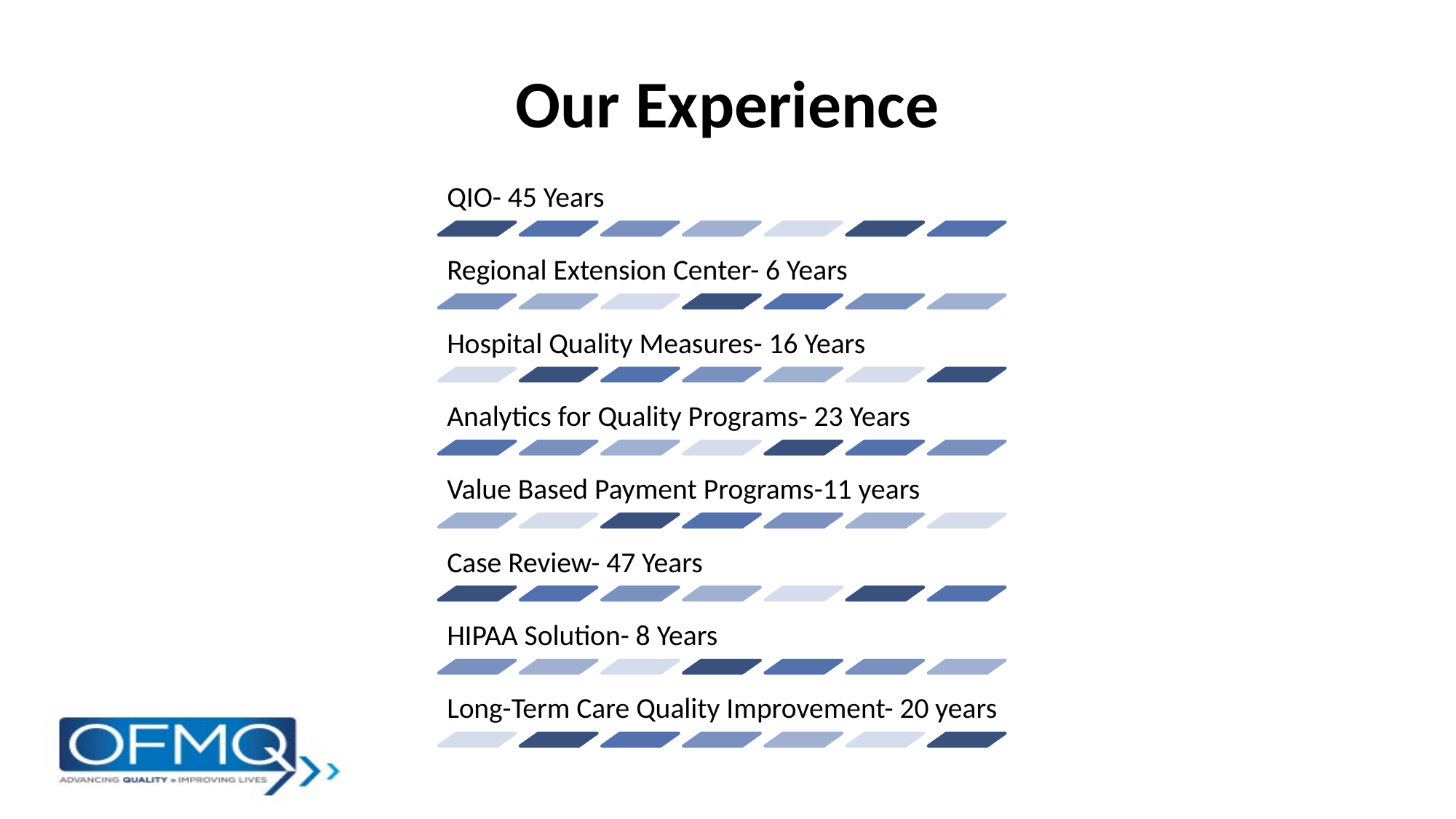

# Our Experience
QIO- 45 Years
Regional Extension Center- 6 Years
Hospital Quality Measures- 16 Years
Analytics for Quality Programs- 23 Years
Value Based Payment Programs-11 years
Case Review- 47 Years
HIPAA Solution- 8 Years
Long-Term Care Quality Improvement- 20 years